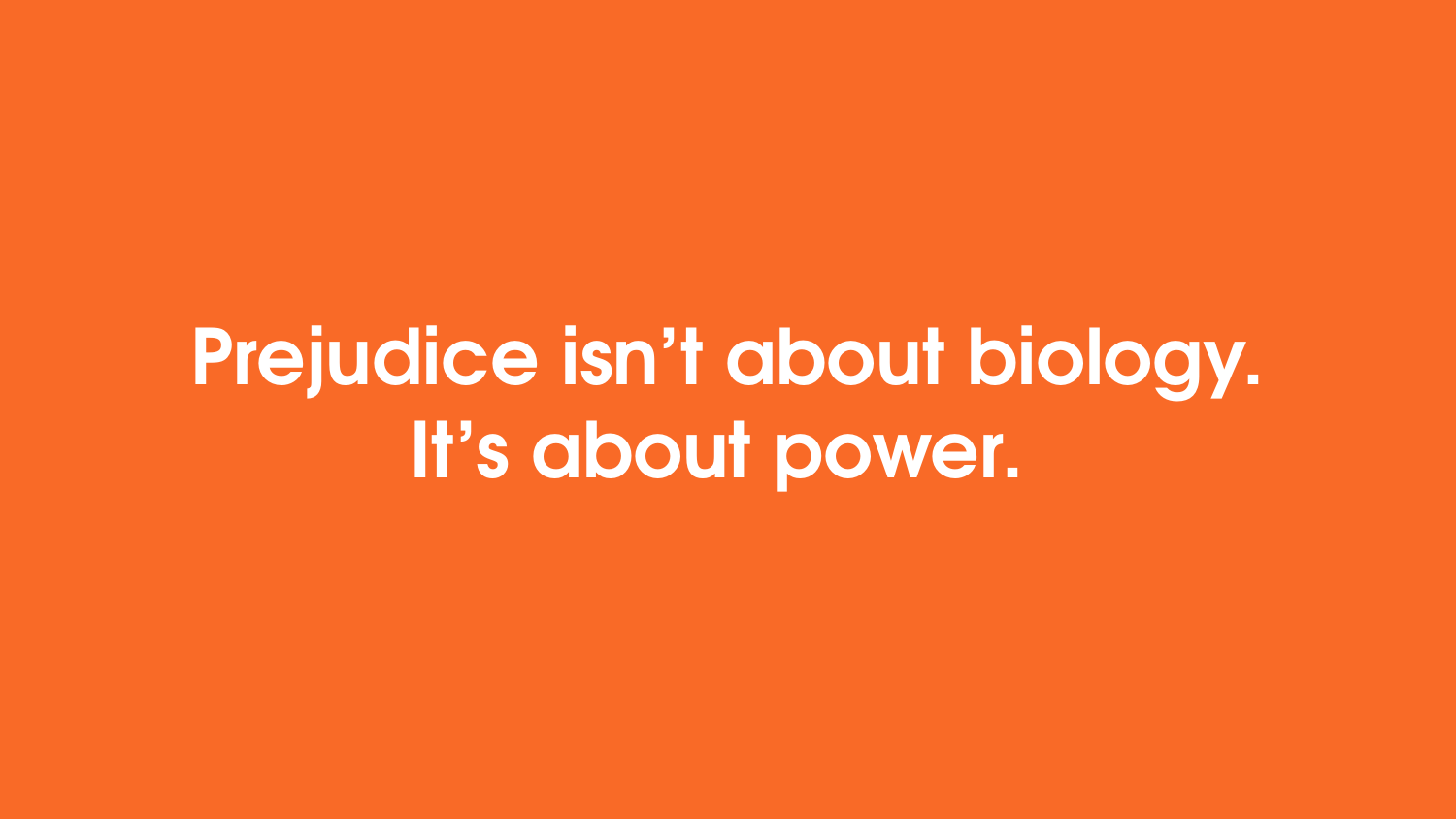

Prejudice isn’t about biology.
It’s about power.